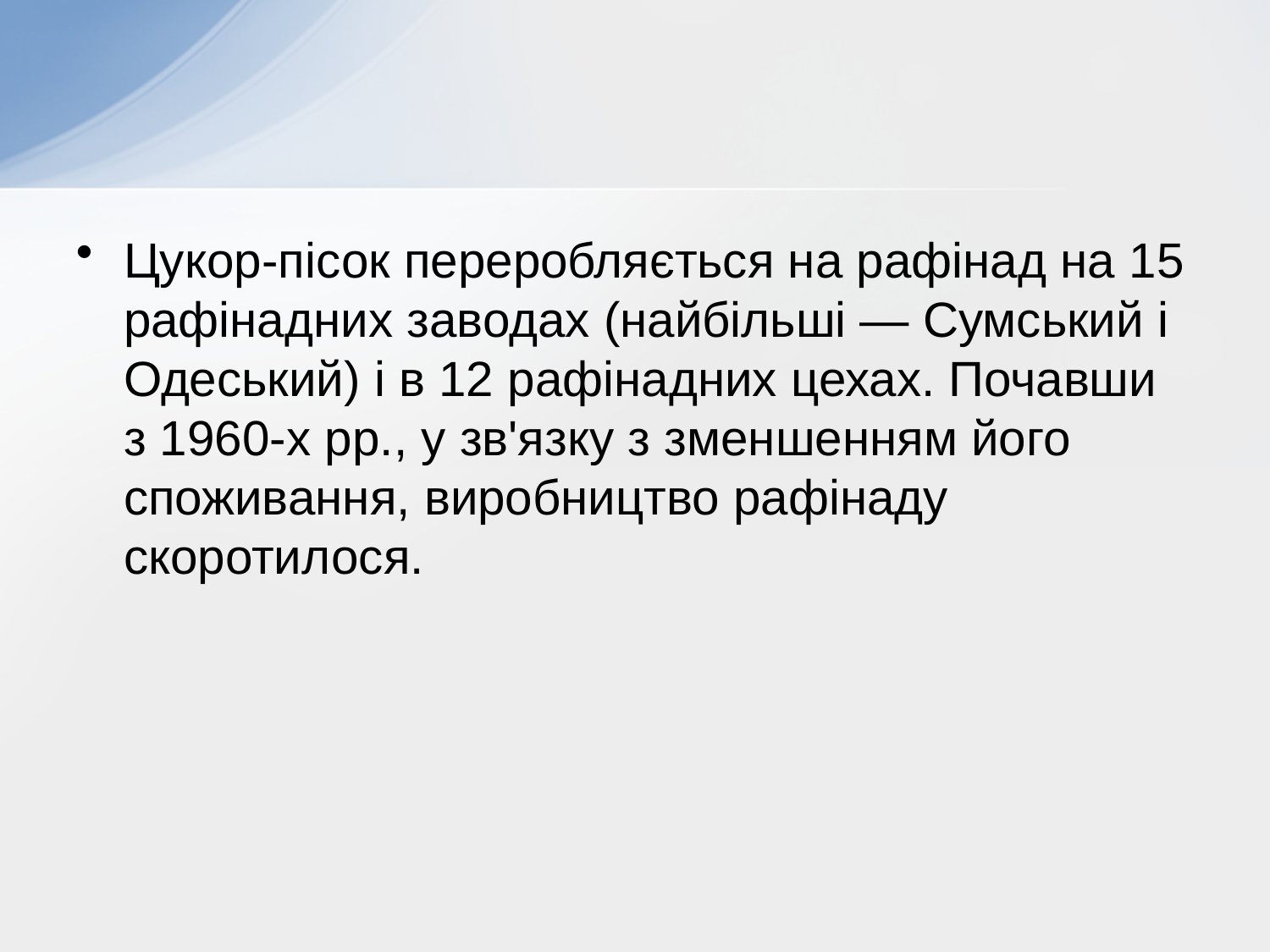

#
Цукор-пісок переробляється на рафінад на 15 рафінадних заводах (найбільші — Сумський і Одеський) і в 12 рафінадних цехах. Почавши з 1960-х pp., у зв'язку з зменшенням його споживання, виробництво рафінаду скоротилося.